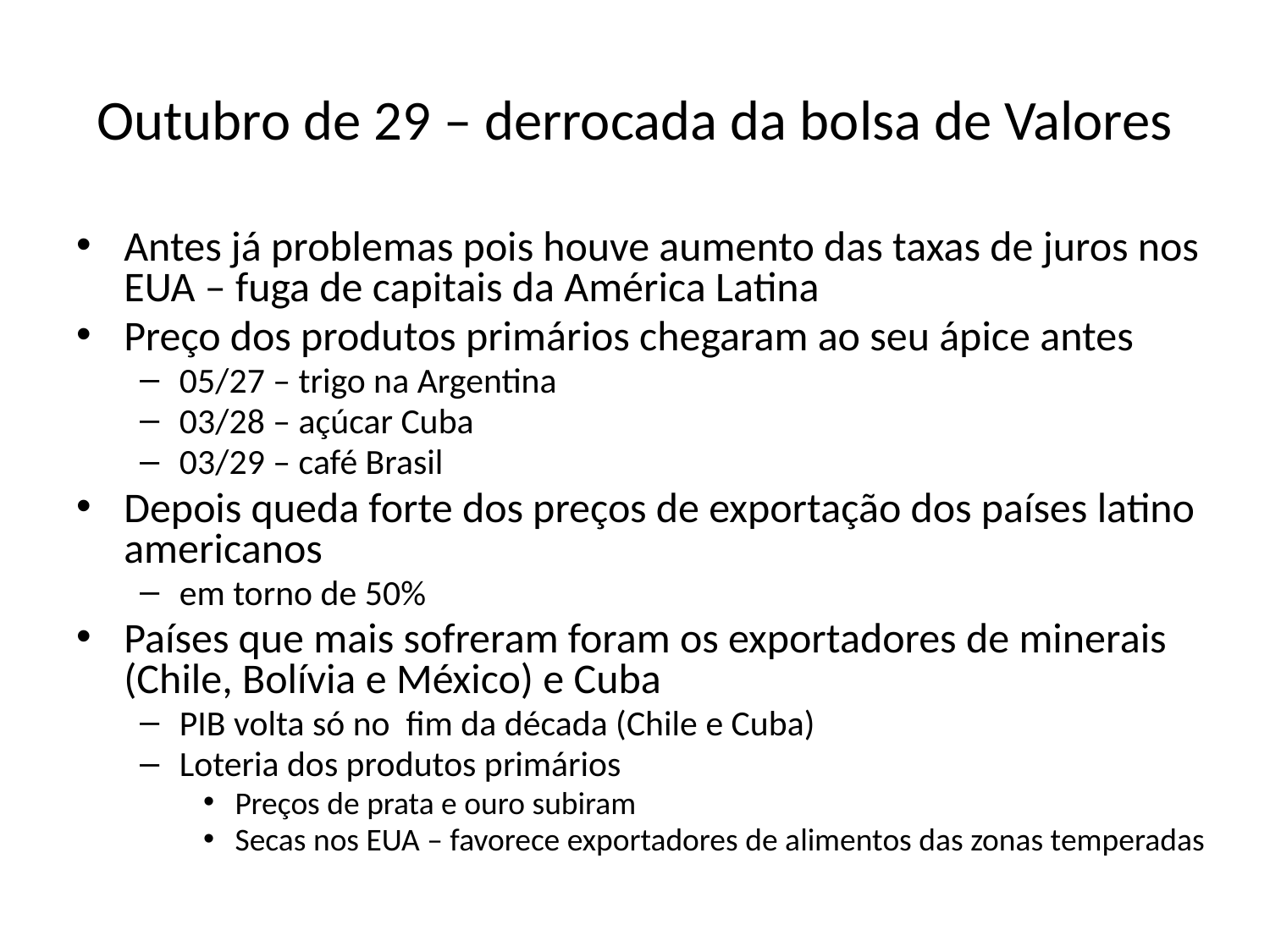

# Outubro de 29 – derrocada da bolsa de Valores
Antes já problemas pois houve aumento das taxas de juros nos EUA – fuga de capitais da América Latina
Preço dos produtos primários chegaram ao seu ápice antes
05/27 – trigo na Argentina
03/28 – açúcar Cuba
03/29 – café Brasil
Depois queda forte dos preços de exportação dos países latino americanos
em torno de 50%
Países que mais sofreram foram os exportadores de minerais (Chile, Bolívia e México) e Cuba
PIB volta só no  fim da década (Chile e Cuba)
Loteria dos produtos primários
Preços de prata e ouro subiram
Secas nos EUA – favorece exportadores de alimentos das zonas temperadas